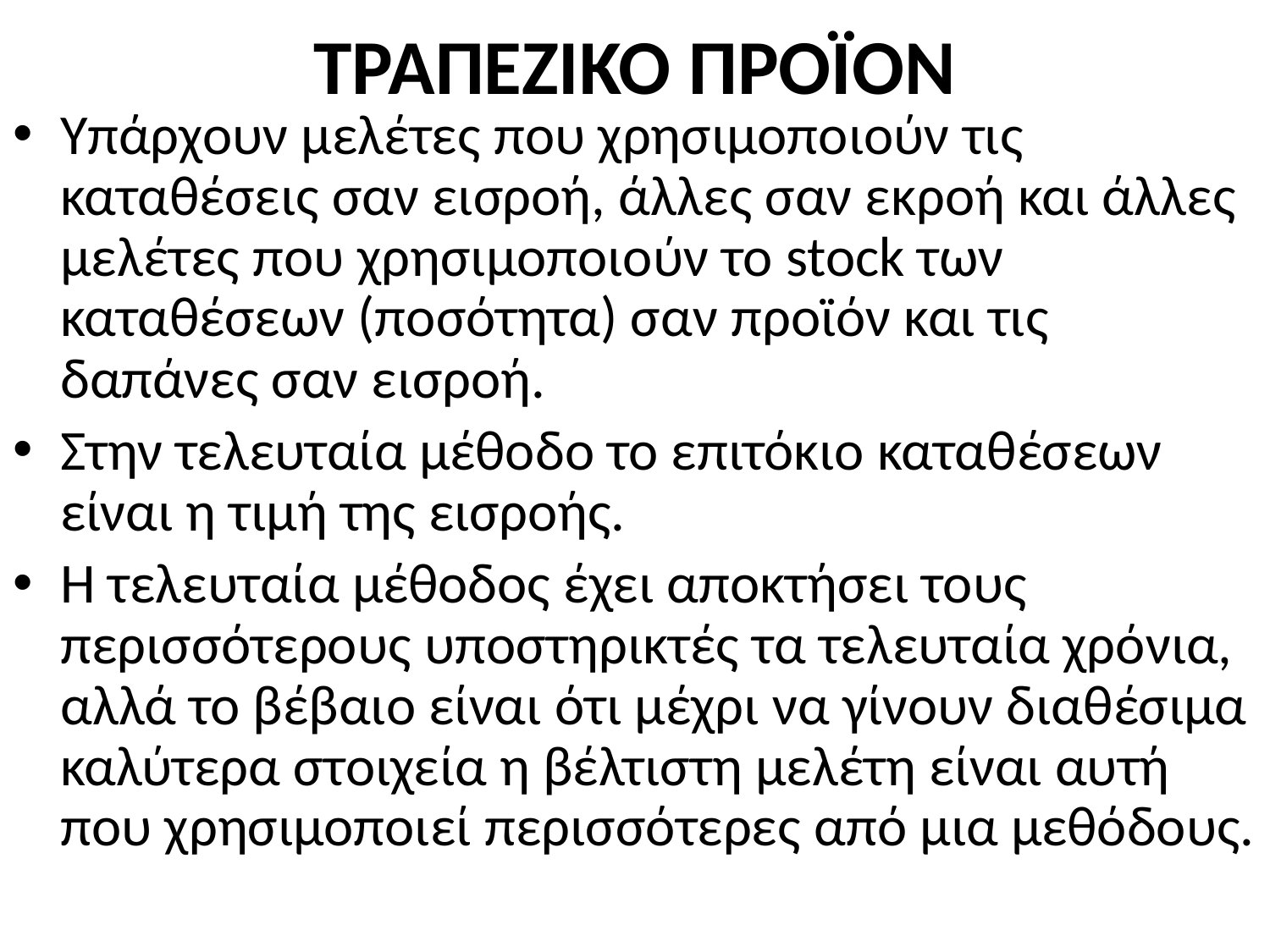

# ΤΡΑΠΕΖΙΚΟ ΠΡΟΪΟΝ
Υπάρχουν μελέτες που χρησιμοποιούν τις καταθέσεις σαν εισροή, άλλες σαν εκροή και άλλες μελέτες που χρησιμοποιούν το stock των καταθέσεων (ποσότητα) σαν προϊόν και τις δαπάνες σαν εισροή.
Στην τελευταία μέθοδο το επιτόκιο καταθέσεων είναι η τιμή της εισροής.
Η τελευταία μέθοδος έχει αποκτήσει τους περισσότερους υποστηρικτές τα τελευταία χρόνια, αλλά το βέβαιο είναι ότι μέχρι να γίνουν διαθέσιμα καλύτερα στοιχεία η βέλτιστη μελέτη είναι αυτή που χρησιμοποιεί περισσότερες από μια μεθόδους.